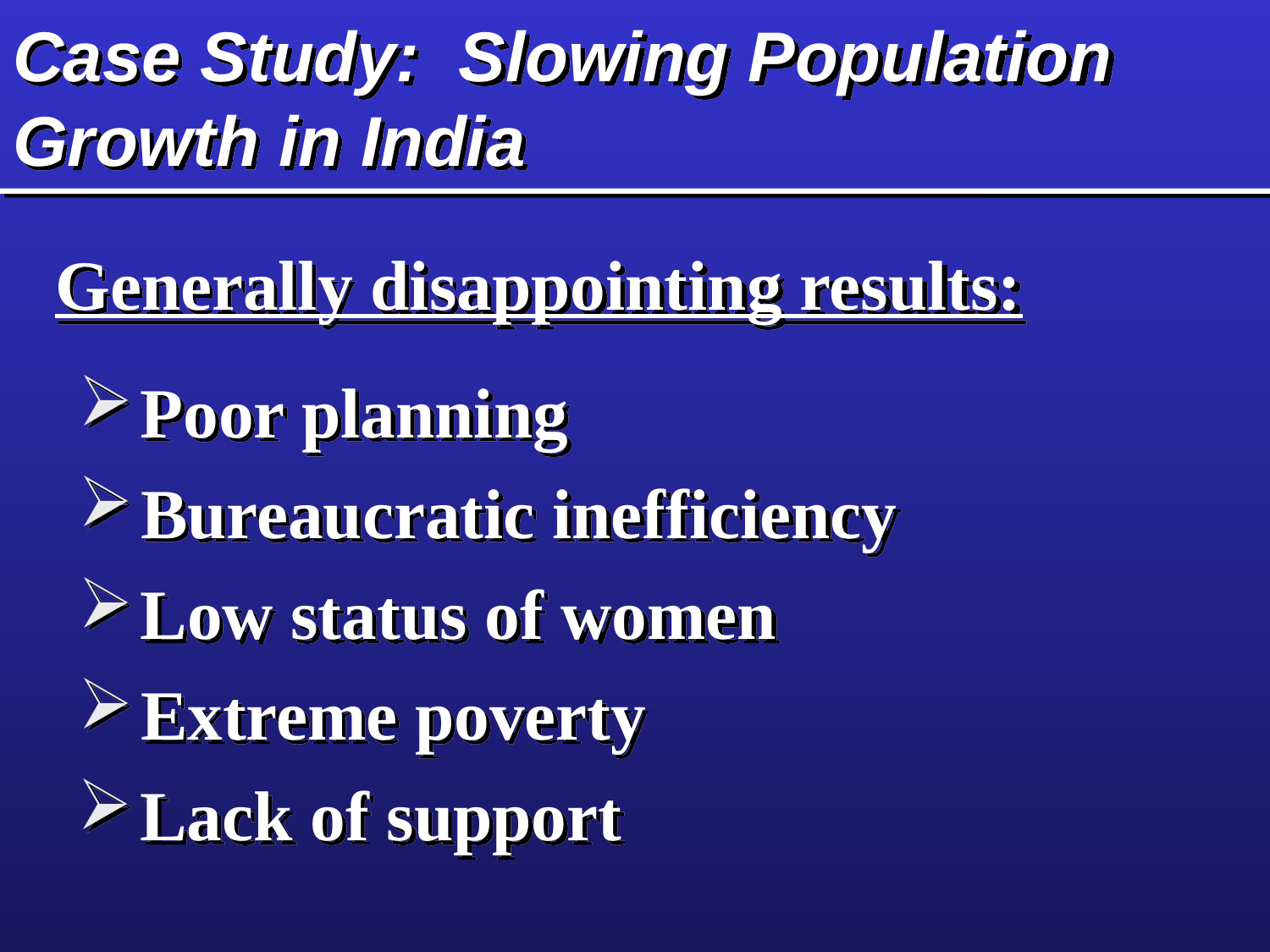

# Case Study:  Slowing Population Growth in India

Generally disappointing results:
Poor planning
Bureaucratic inefficiency
Low status of women
Extreme poverty
Lack of support